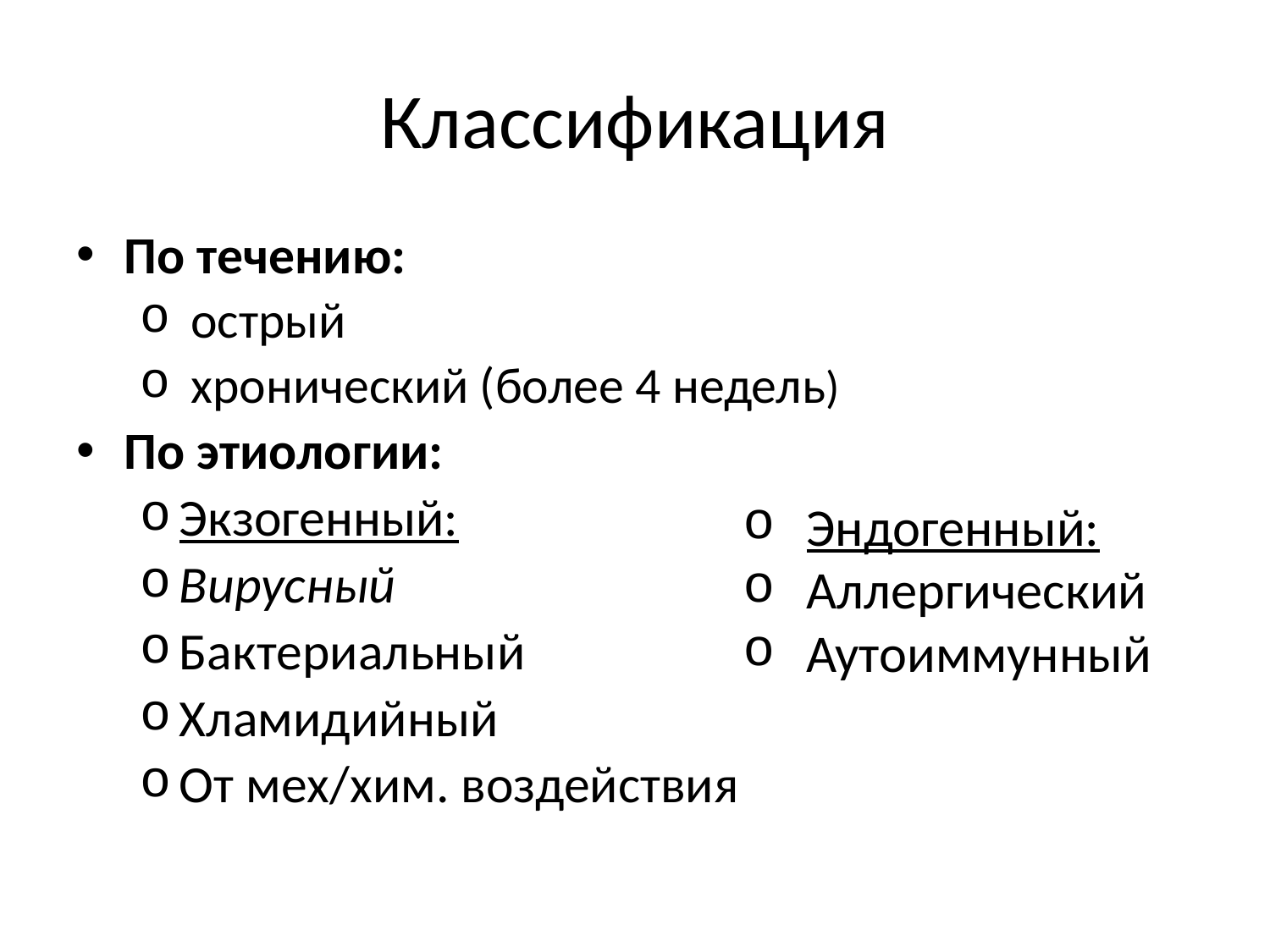

# Классификация
По течению:
 острый
 хронический (более 4 недель)
По этиологии:
Экзогенный:
Вирусный
Бактериальный
Хламидийный
От мех/хим. воздействия

Эндогенный:
Аллергический
Аутоиммунный